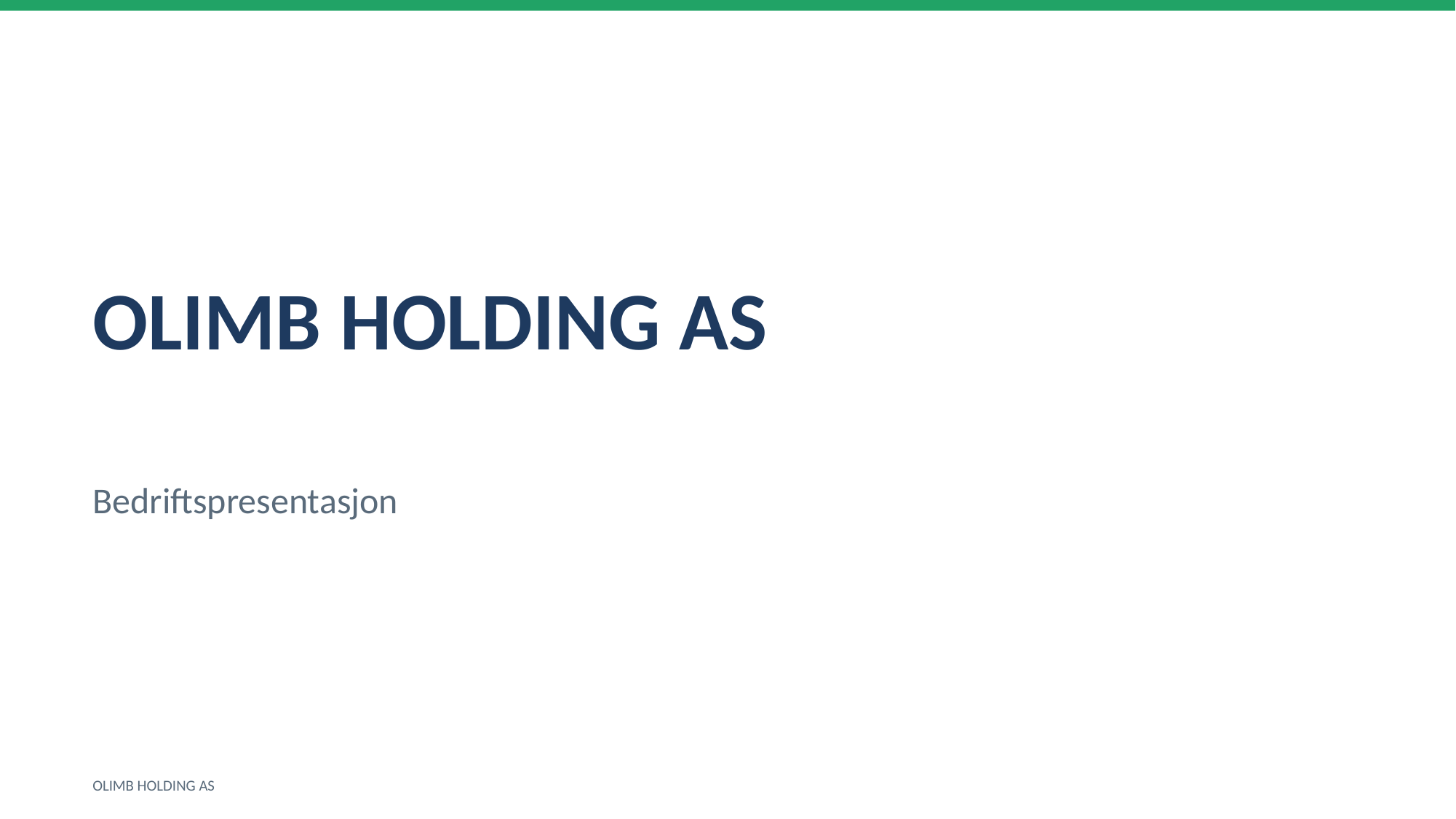

OLIMB HOLDING AS
Bedriftspresentasjon
OLIMB HOLDING AS